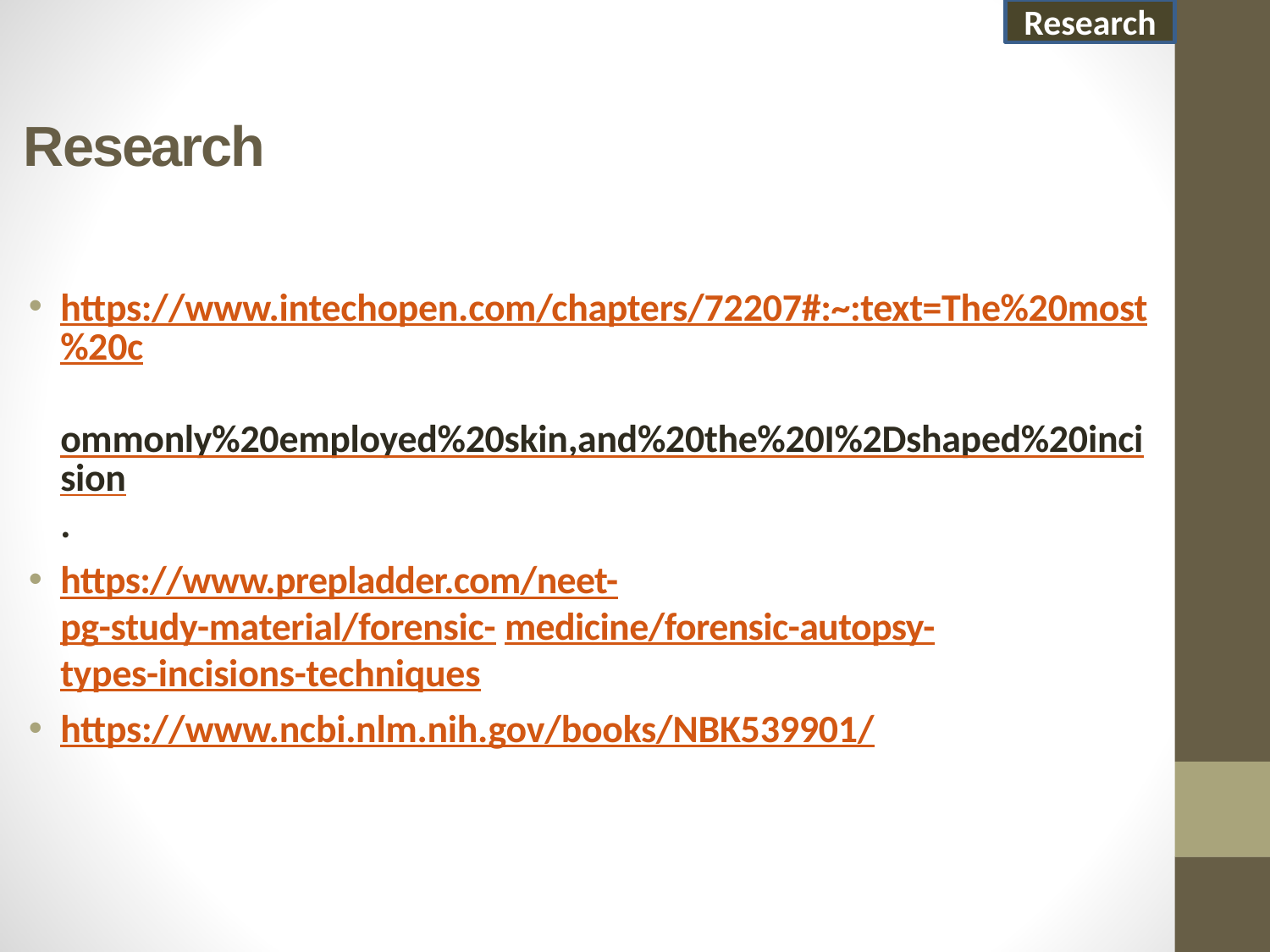

Research
# Research
https://www.intechopen.com/chapters/72207#:~:text=The%20most%20c ommonly%20employed%20skin,and%20the%20I%2Dshaped%20incision.
https://www.prepladder.com/neet-pg-study-material/forensic- medicine/forensic-autopsy-types-incisions-techniques
https://www.ncbi.nlm.nih.gov/books/NBK539901/